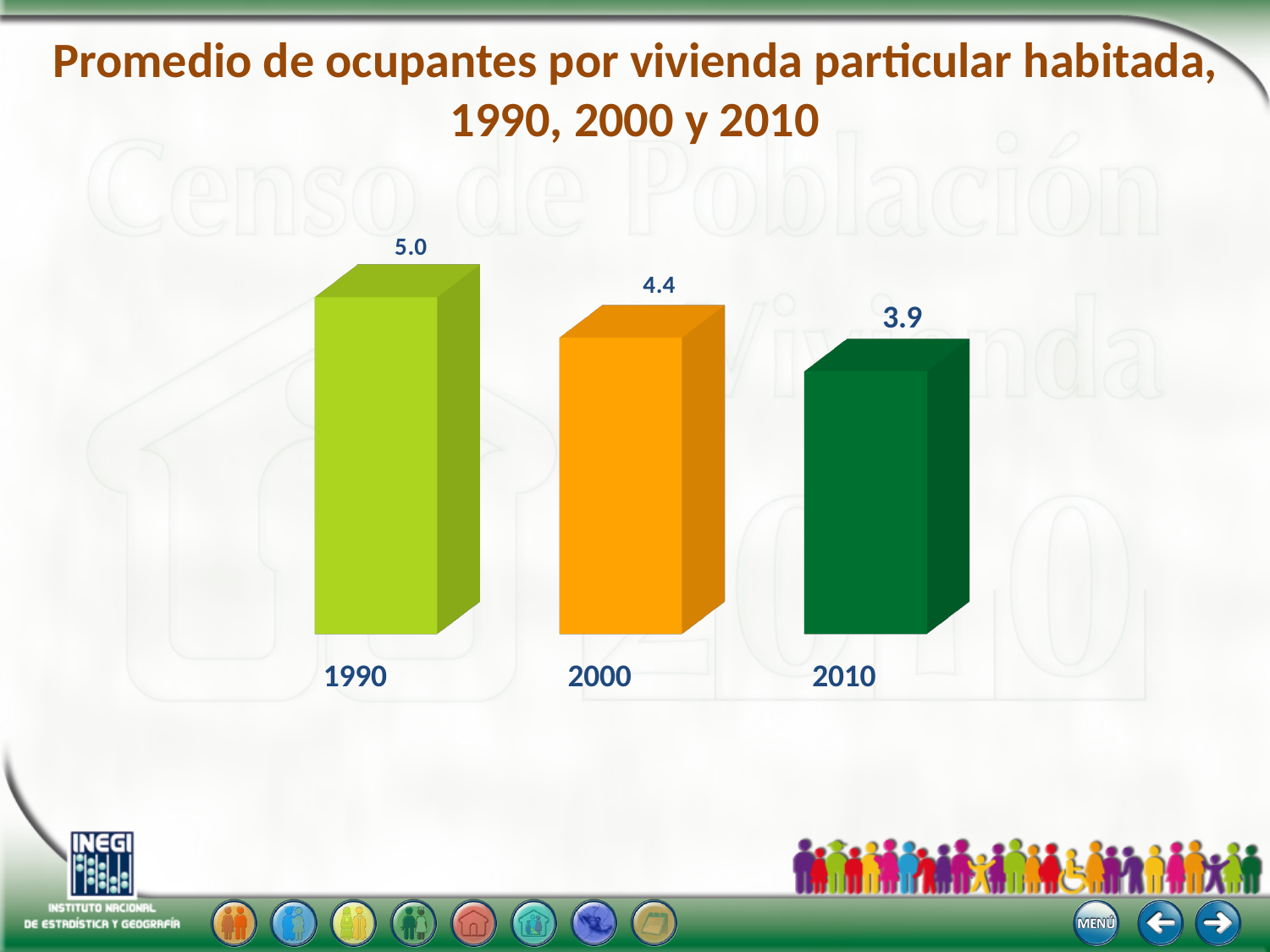

# Promedio de ocupantes por vivienda particular habitada, 1990, 2000 y 2010

[unsupported chart]